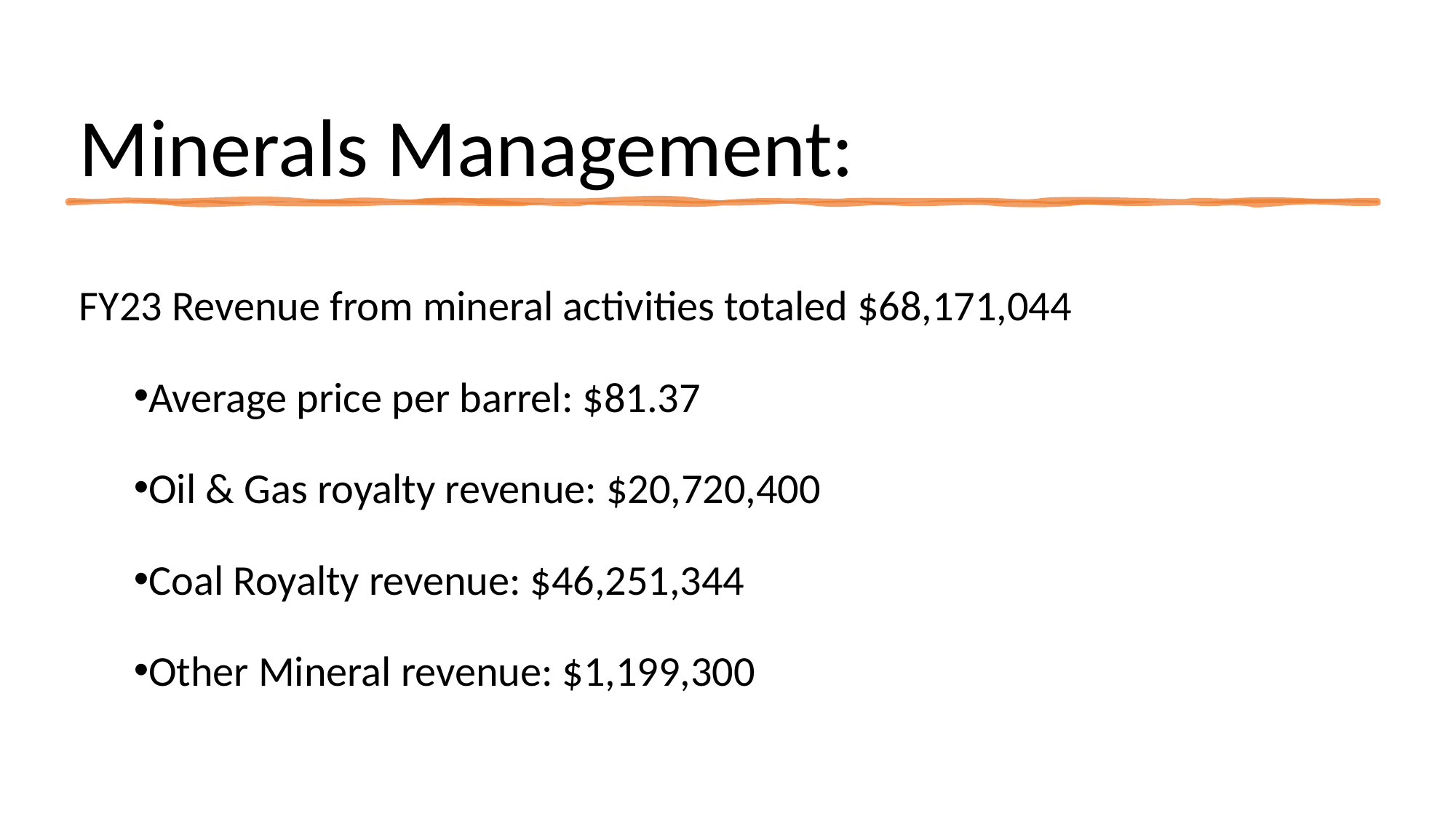

# Minerals Management:

FY23 Revenue from mineral activities totaled $68,171,044
Average price per barrel: $81.37
Oil & Gas royalty revenue: $20,720,400
Coal Royalty revenue: $46,251,344
Other Mineral revenue: $1,199,300